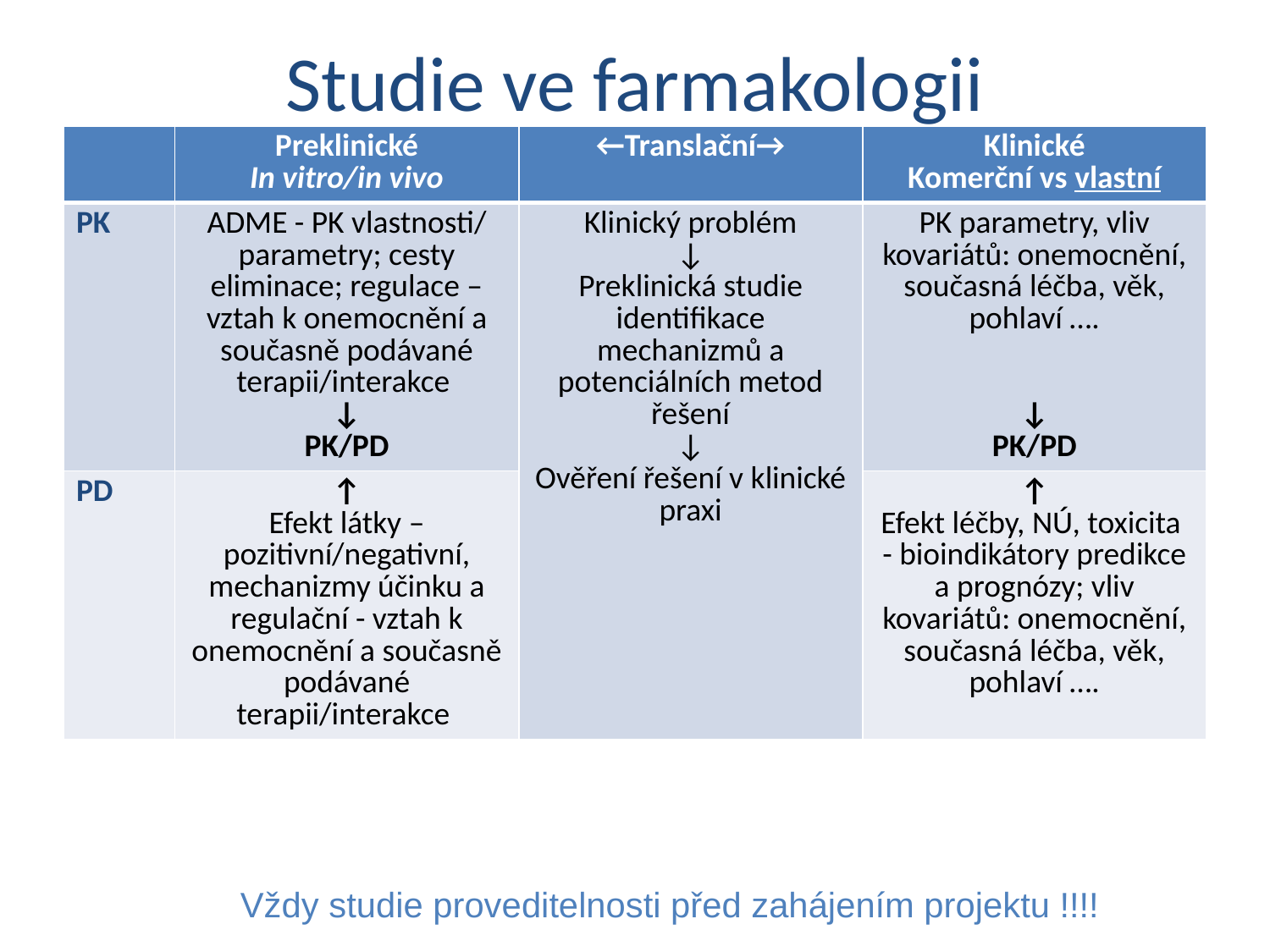

# Studie ve farmakologii
|  | Preklinické In vitro/in vivo | ←Translační→ | Klinické Komerční vs vlastní |
| --- | --- | --- | --- |
| PK | ADME - PK vlastnosti/ parametry; cesty eliminace; regulace – vztah k onemocnění a současně podávané terapii/interakce ↓ PK/PD | Klinický problém ↓ Preklinická studie identifikace mechanizmů a potenciálních metod řešení ↓ Ověření řešení v klinické praxi | PK parametry, vliv kovariátů: onemocnění, současná léčba, věk, pohlaví …. ↓ PK/PD |
| PD | ↑ Efekt látky – pozitivní/negativní, mechanizmy účinku a regulační - vztah k onemocnění a současně podávané terapii/interakce |  | ↑ Efekt léčby, NÚ, toxicita - bioindikátory predikce a prognózy; vliv kovariátů: onemocnění, současná léčba, věk, pohlaví …. |
Vždy studie proveditelnosti před zahájením projektu !!!!